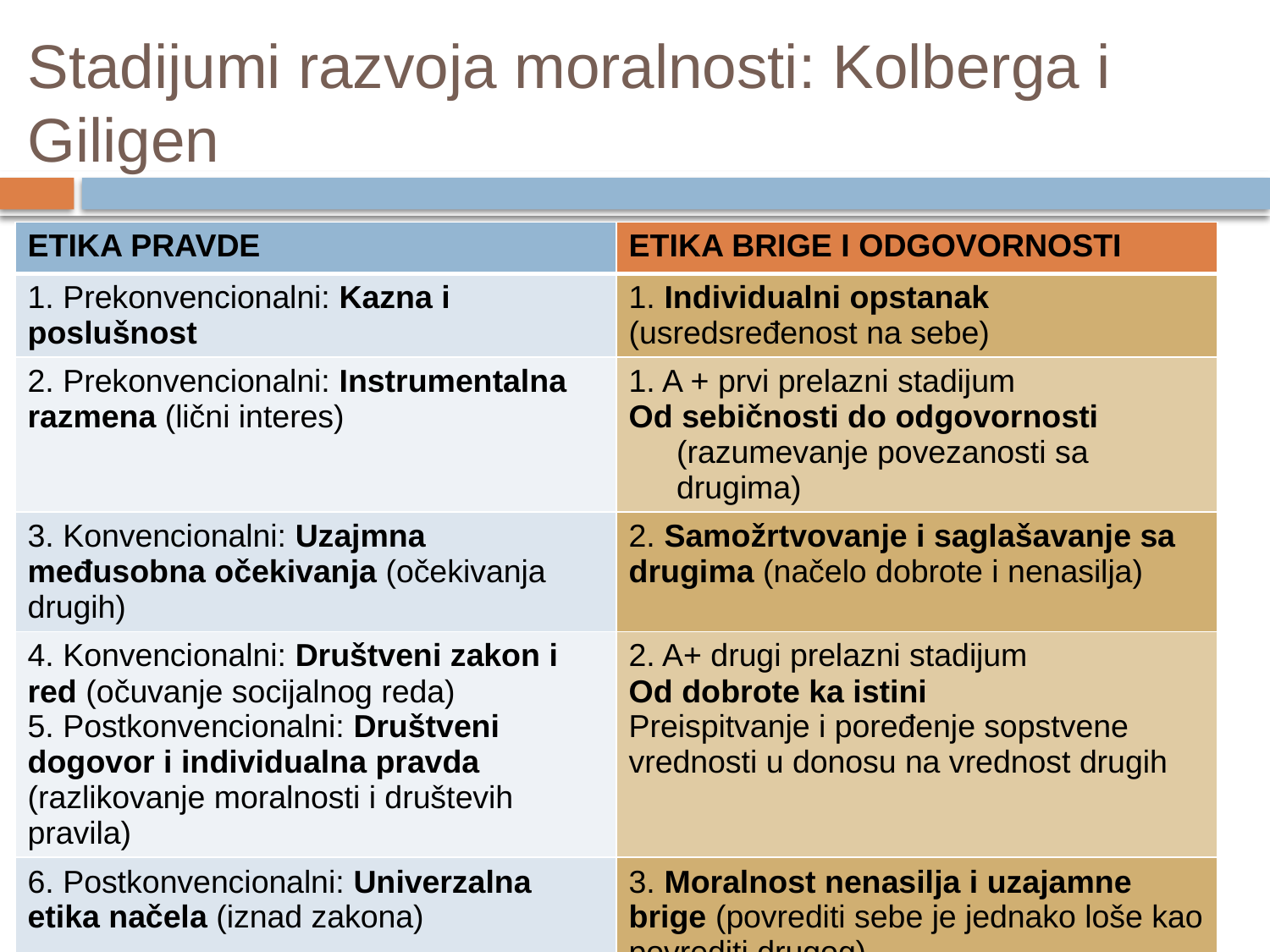

# Stadijumi razvoja moralnosti: Kolberga i Giligen
| ETIKA PRAVDE | ETIKA BRIGE I ODGOVORNOSTI |
| --- | --- |
| 1. Prekonvencionalni: Kazna i poslušnost | 1. Individualni opstanak (usredsređenost na sebe) |
| 2. Prekonvencionalni: Instrumentalna razmena (lični interes) | 1. A + prvi prelazni stadijum Od sebičnosti do odgovornosti (razumevanje povezanosti sa drugima) |
| 3. Konvencionalni: Uzajmna međusobna očekivanja (očekivanja drugih) | 2. Samožrtvovanje i saglašavanje sa drugima (načelo dobrote i nenasilja) |
| 4. Konvencionalni: Društveni zakon i red (očuvanje socijalnog reda) 5. Postkonvencionalni: Društveni dogovor i individualna pravda (razlikovanje moralnosti i društevih pravila) | 2. A+ drugi prelazni stadijum Od dobrote ka istini Preispitvanje i poređenje sopstvene vrednosti u donosu na vrednost drugih |
| 6. Postkonvencionalni: Univerzalna etika načela (iznad zakona) | 3. Moralnost nenasilja i uzajamne brige (povrediti sebe je jednako loše kao povrediti drugog) |